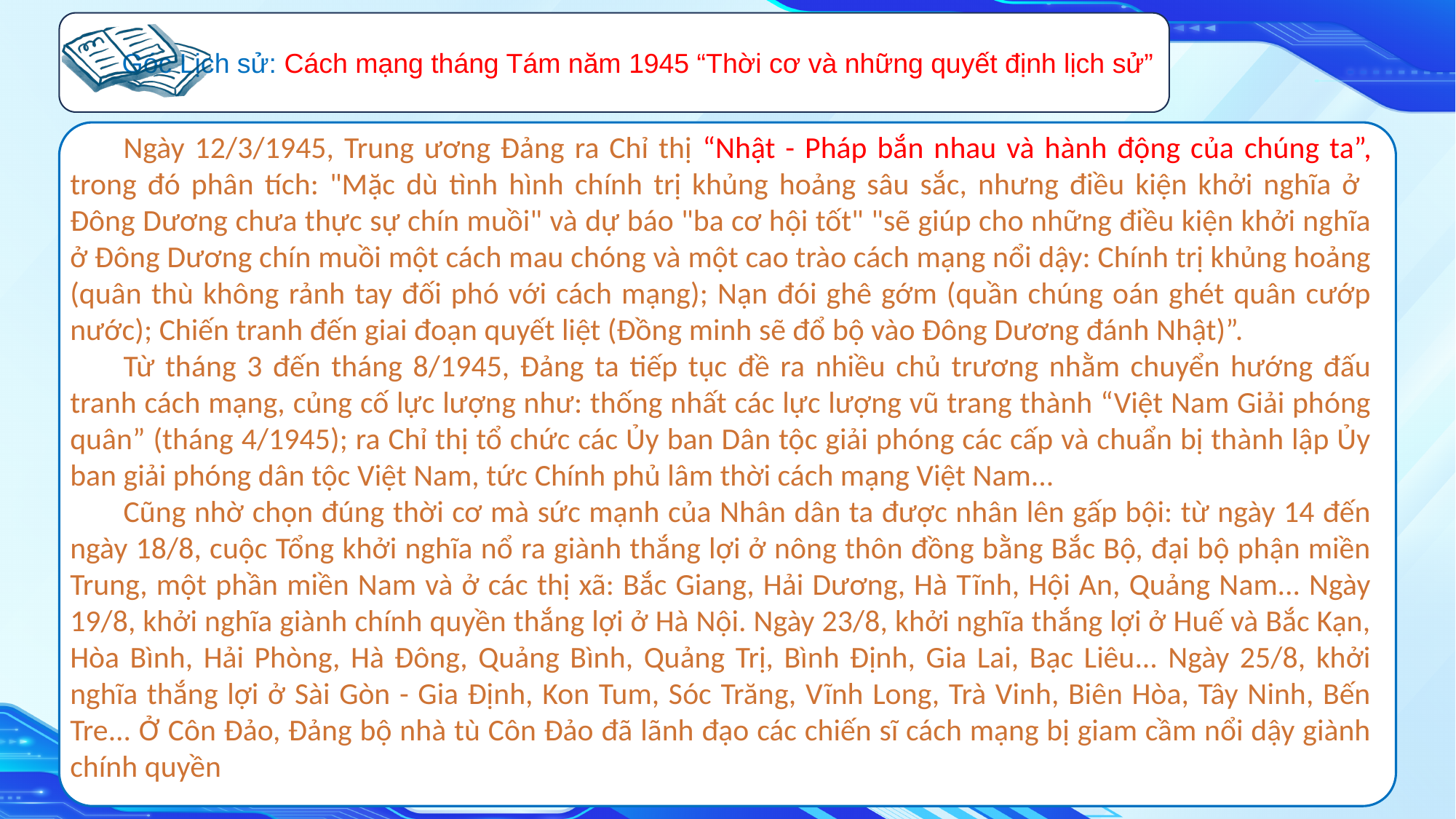

Góc Lịch sử: Cách mạng tháng Tám năm 1945 “Thời cơ và những quyết định lịch sử”

Ngày 12/3/1945, Trung ương Đảng ra Chỉ thị “Nhật - Pháp bắn nhau và hành động của chúng ta”, trong đó phân tích: "Mặc dù tình hình chính trị khủng hoảng sâu sắc, nhưng điều kiện khởi nghĩa ở
Đông Dương chưa thực sự chín muồi" và dự báo "ba cơ hội tốt" "sẽ giúp cho những điều kiện khởi nghĩa ở Đông Dương chín muồi một cách mau chóng và một cao trào cách mạng nổi dậy: Chính trị khủng hoảng (quân thù không rảnh tay đối phó với cách mạng); Nạn đói ghê gớm (quần chúng oán ghét quân cướp nước); Chiến tranh đến giai đoạn quyết liệt (Đồng minh sẽ đổ bộ vào Đông Dương đánh Nhật)”.
Từ tháng 3 đến tháng 8/1945, Đảng ta tiếp tục đề ra nhiều chủ trương nhằm chuyển hướng đấu tranh cách mạng, củng cố lực lượng như: thống nhất các lực lượng vũ trang thành “Việt Nam Giải phóng quân” (tháng 4/1945); ra Chỉ thị tổ chức các Ủy ban Dân tộc giải phóng các cấp và chuẩn bị thành lập Ủy ban giải phóng dân tộc Việt Nam, tức Chính phủ lâm thời cách mạng Việt Nam...
Cũng nhờ chọn đúng thời cơ mà sức mạnh của Nhân dân ta được nhân lên gấp bội: từ ngày 14 đến ngày 18/8, cuộc Tổng khởi nghĩa nổ ra giành thắng lợi ở nông thôn đồng bằng Bắc Bộ, đại bộ phận miền Trung, một phần miền Nam và ở các thị xã: Bắc Giang, Hải Dương, Hà Tĩnh, Hội An, Quảng Nam... Ngày 19/8, khởi nghĩa giành chính quyền thắng lợi ở Hà Nội. Ngày 23/8, khởi nghĩa thắng lợi ở Huế và Bắc Kạn, Hòa Bình, Hải Phòng, Hà Đông, Quảng Bình, Quảng Trị, Bình Định, Gia Lai, Bạc Liêu... Ngày 25/8, khởi nghĩa thắng lợi ở Sài Gòn - Gia Định, Kon Tum, Sóc Trăng, Vĩnh Long, Trà Vinh, Biên Hòa, Tây Ninh, Bến Tre... Ở Côn Đảo, Đảng bộ nhà tù Côn Đảo đã lãnh đạo các chiến sĩ cách mạng bị giam cầm nổi dậy giành chính quyền